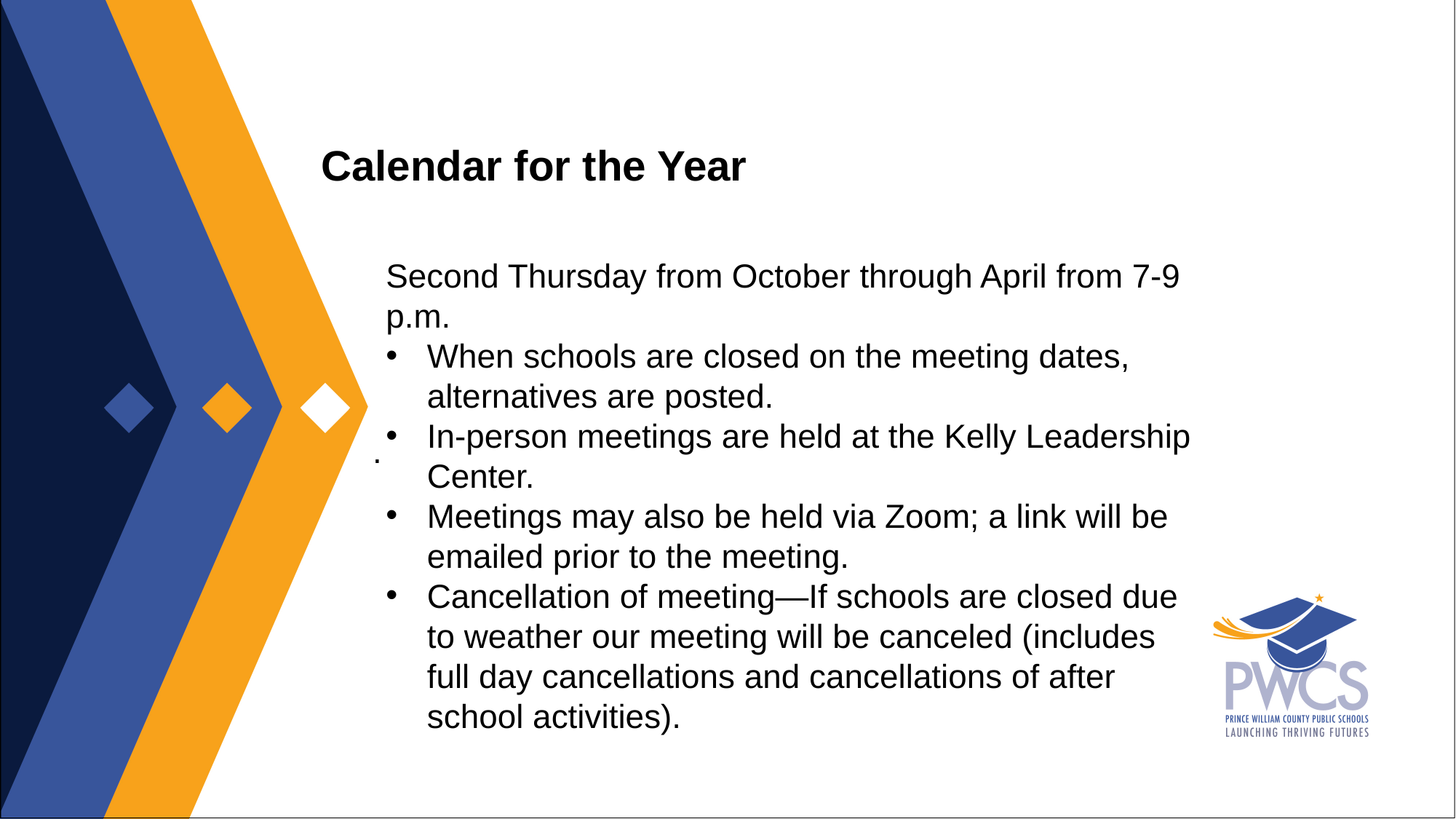

Calendar for the Year​
.

Second Thursday from October through April from 7-9 p.m. ​
When schools are closed on the meeting dates, alternatives are posted. ​
In-person meetings are held at the Kelly Leadership Center. ​
Meetings may also be held via Zoom; a link will be emailed prior to the meeting.   ​
Cancellation of meeting—If schools are closed due to weather our meeting will be canceled (includes full day cancellations and cancellations of after school activities).